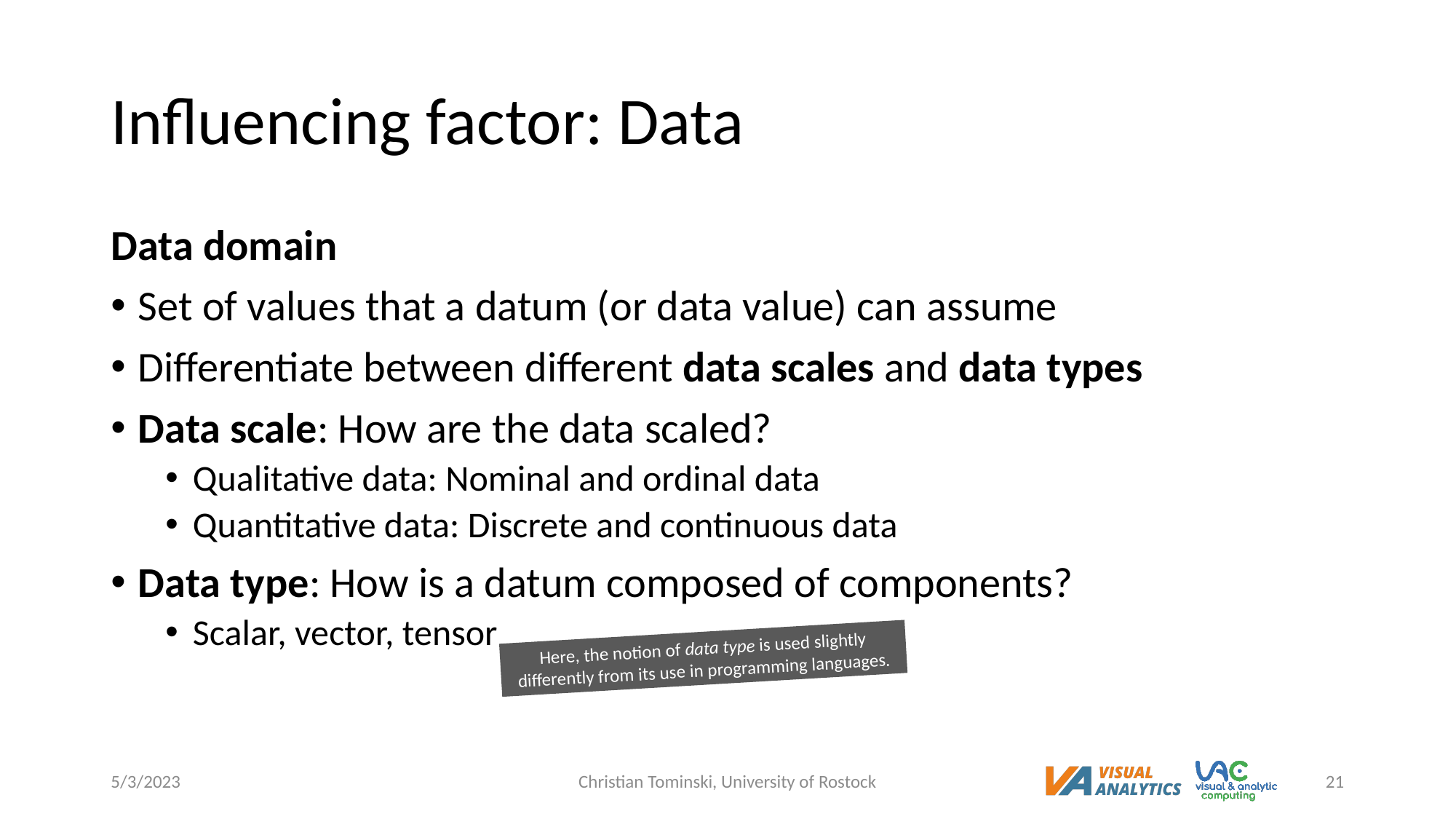

# Influencing factor: Data
Data domain
Set of values that a datum (or data value) can assume
Differentiate between different data scales and data types
Data scale: How are the data scaled?
Qualitative data: Nominal and ordinal data
Quantitative data: Discrete and continuous data
Data type: How is a datum composed of components?
Scalar, vector, tensor
Here, the notion of data type is used slightly differently from its use in programming languages.
5/3/2023
Christian Tominski, University of Rostock
21